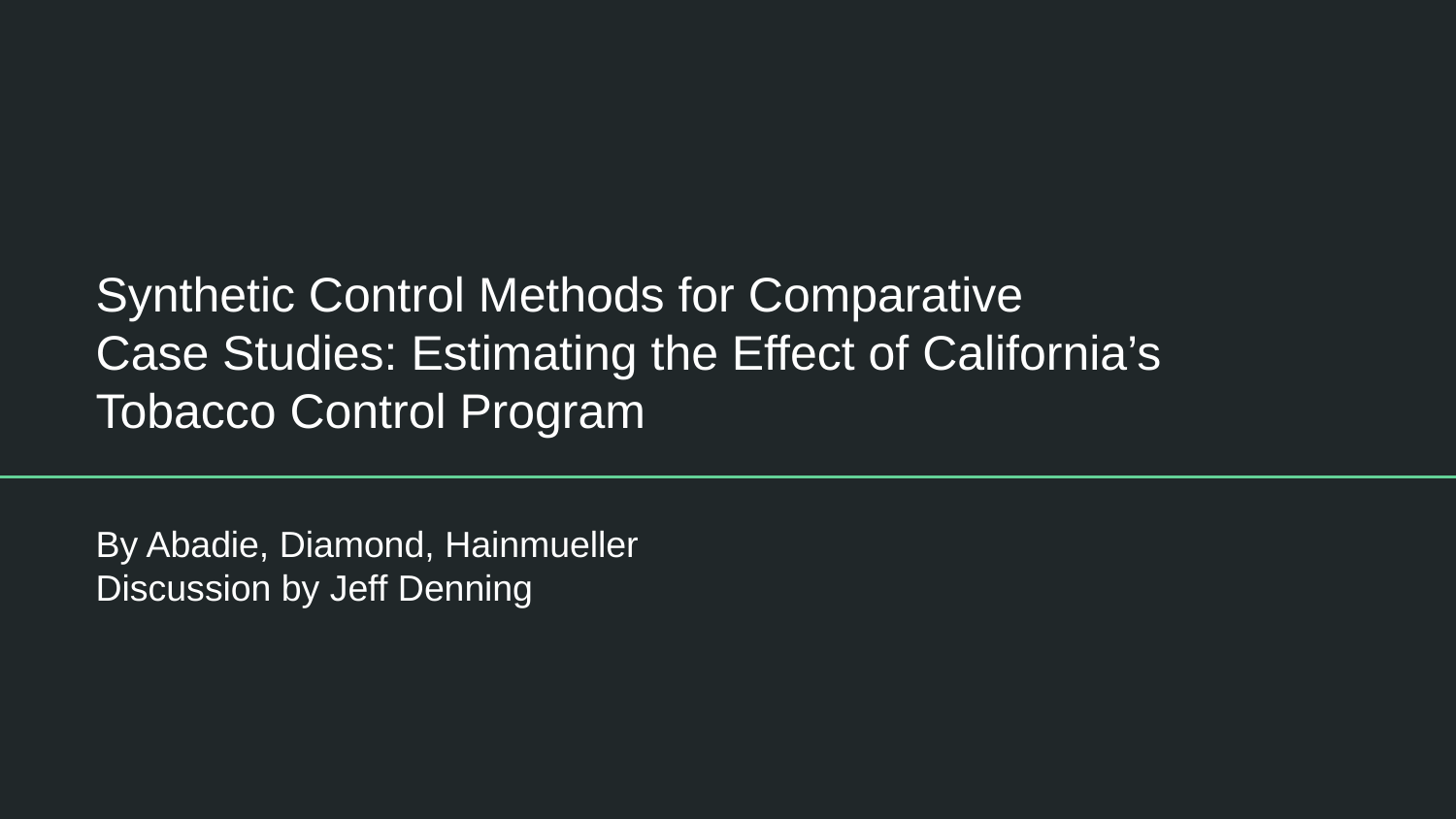

# Synthetic Control Methods for Comparative
Case Studies: Estimating the Effect of California’s
Tobacco Control Program
By Abadie, Diamond, Hainmueller
Discussion by Jeff Denning